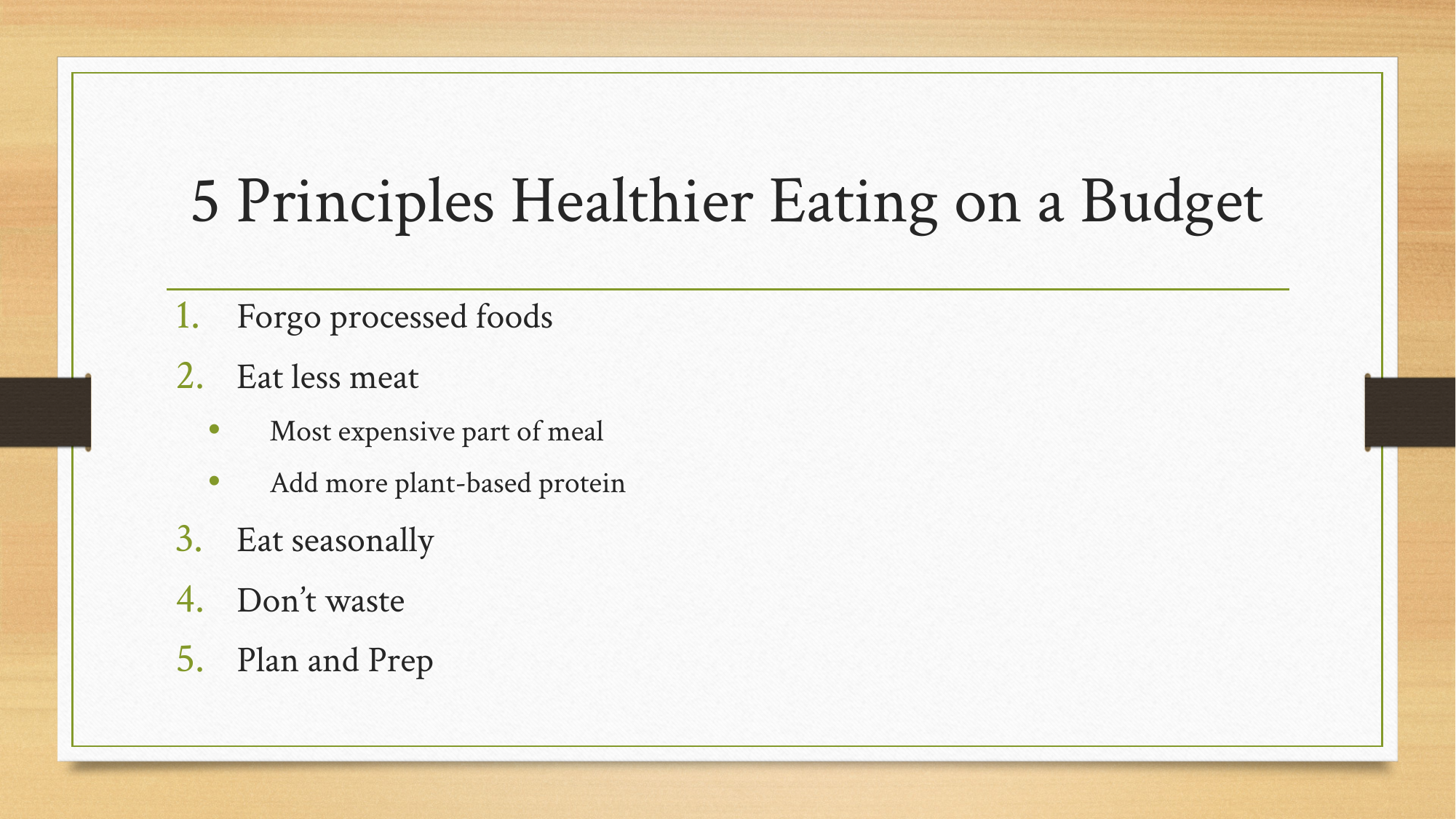

# 5 Principles Healthier Eating on a Budget
Forgo processed foods
Eat less meat
Most expensive part of meal
Add more plant-based protein
Eat seasonally
Don’t waste
Plan and Prep